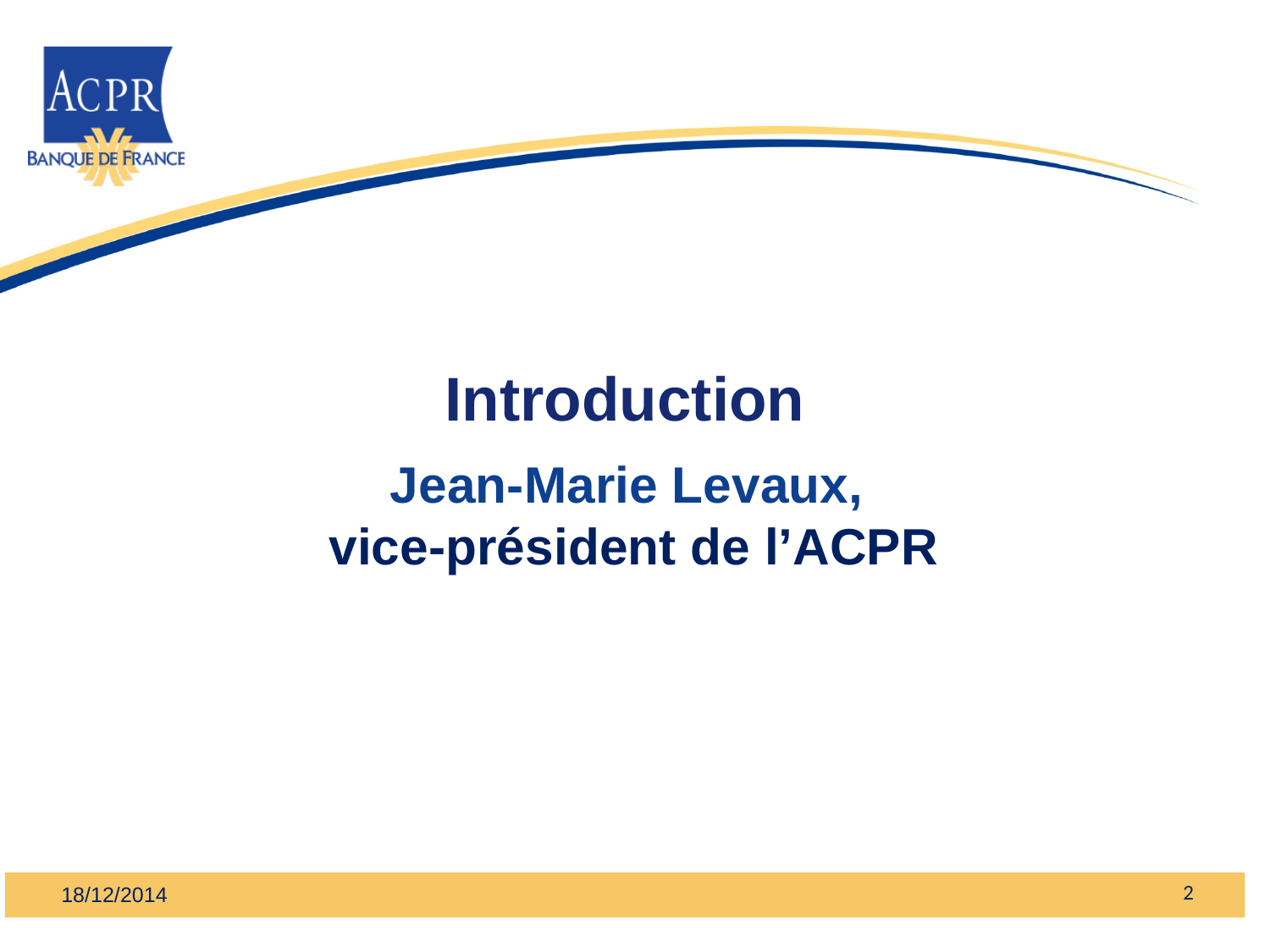

# Introduction
Jean-Marie Levaux,
vice-président de l’ACPR
2
18/12/2014